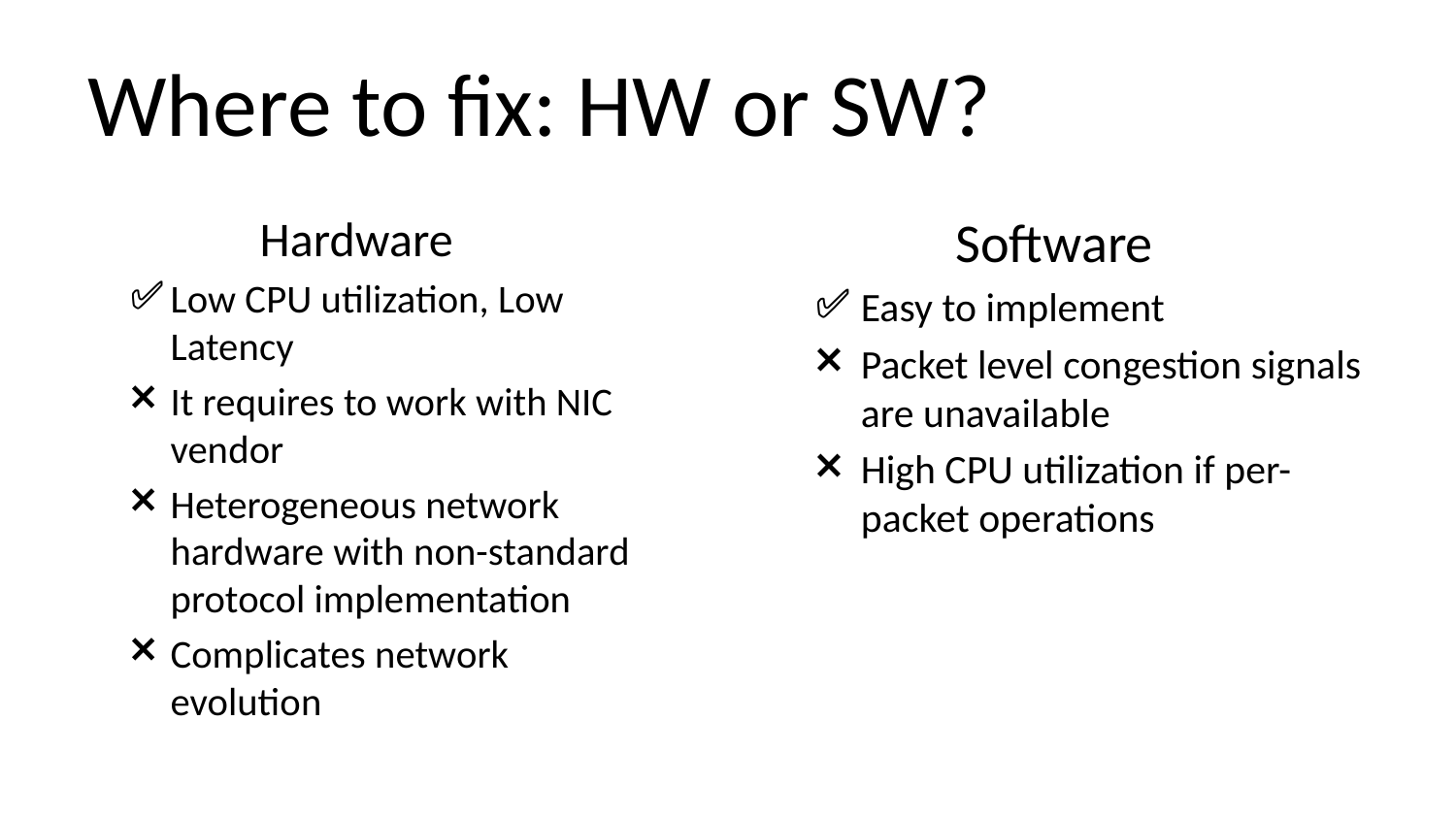

# Where to fix: HW or SW?
Hardware
Low CPU utilization, Low Latency
It requires to work with NIC vendor
Heterogeneous network hardware with non-standard protocol implementation
Complicates network evolution

Software
Easy to implement
Packet level congestion signals are unavailable
High CPU utilization if per-packet operations